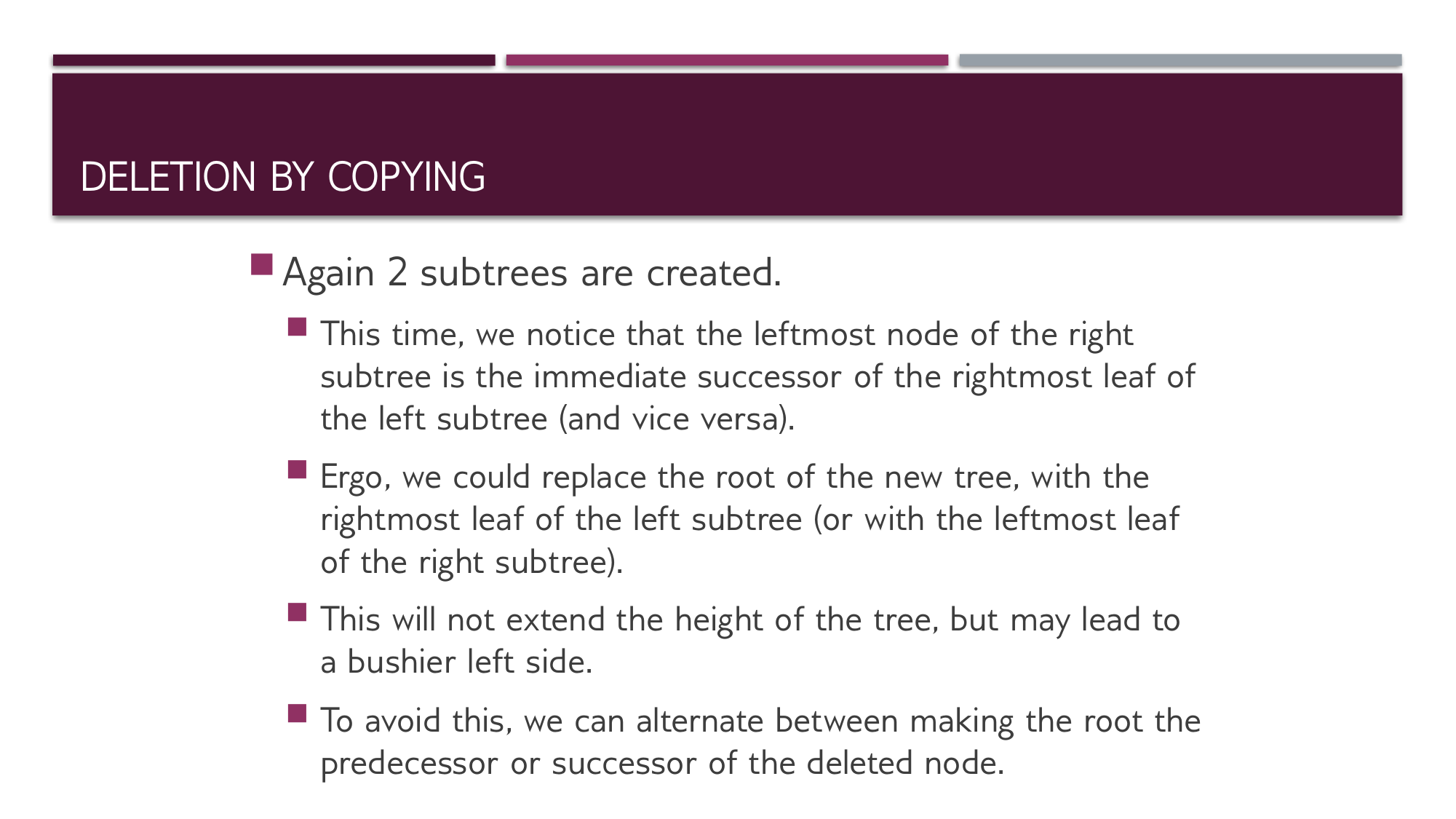

# Deletion By Copying
Again 2 subtrees are created.
This time, we notice that the leftmost node of the right subtree is the immediate successor of the rightmost leaf of the left subtree (and vice versa).
Ergo, we could replace the root of the new tree, with the rightmost leaf of the left subtree (or with the leftmost leaf of the right subtree).
This will not extend the height of the tree, but may lead to a bushier left side.
To avoid this, we can alternate between making the root the predecessor or successor of the deleted node.